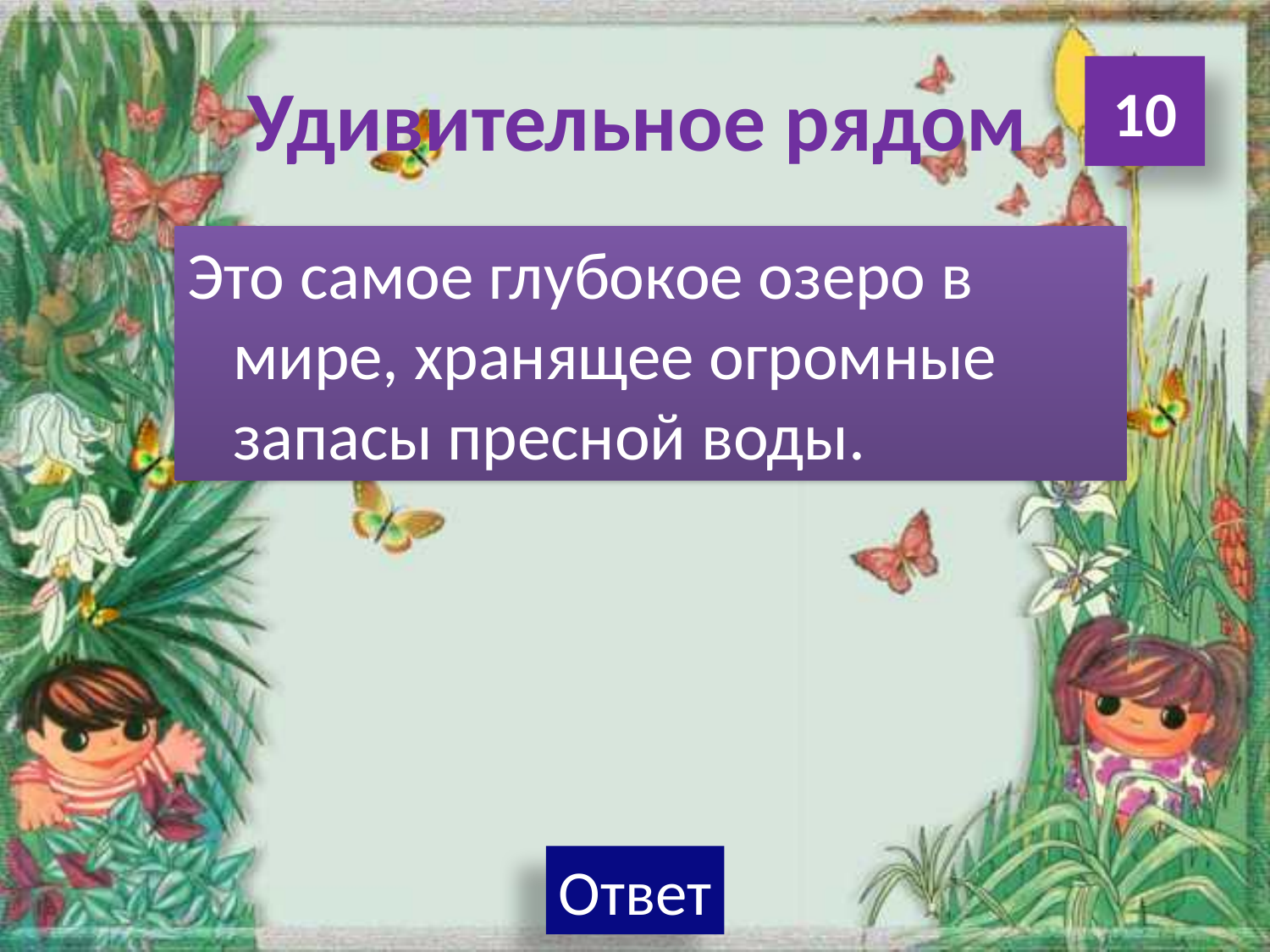

# Удивительное рядом
10
Это самое глубокое озеро в мире, хранящее огромные запасы пресной воды.